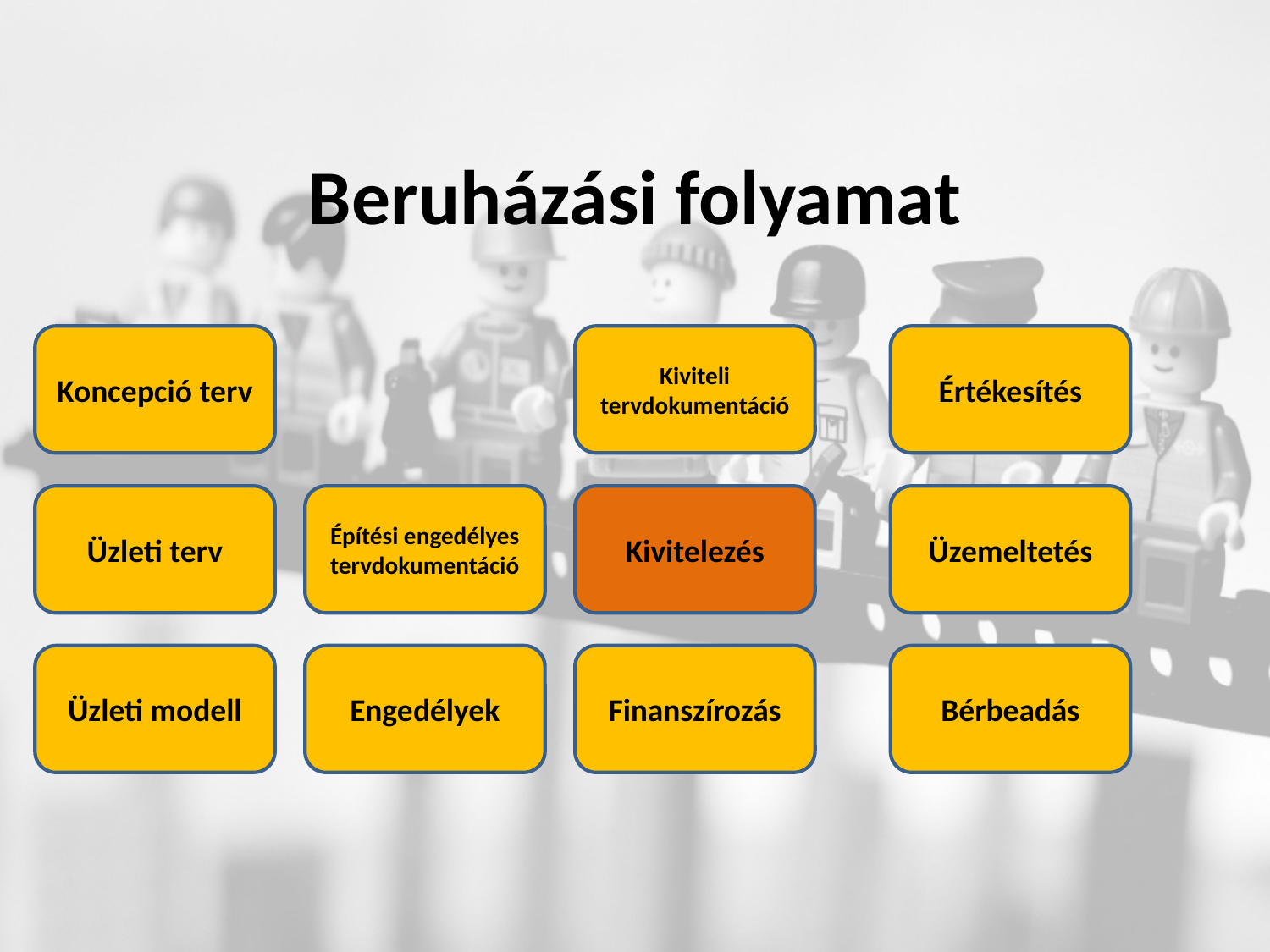

# Beruházási folyamat
Koncepció terv
Kiviteli tervdokumentáció
Értékesítés
Üzleti terv
Építési engedélyes tervdokumentáció
Kivitelezés
Üzemeltetés

Üzleti modell
Engedélyek
Finanszírozás
Bérbeadás